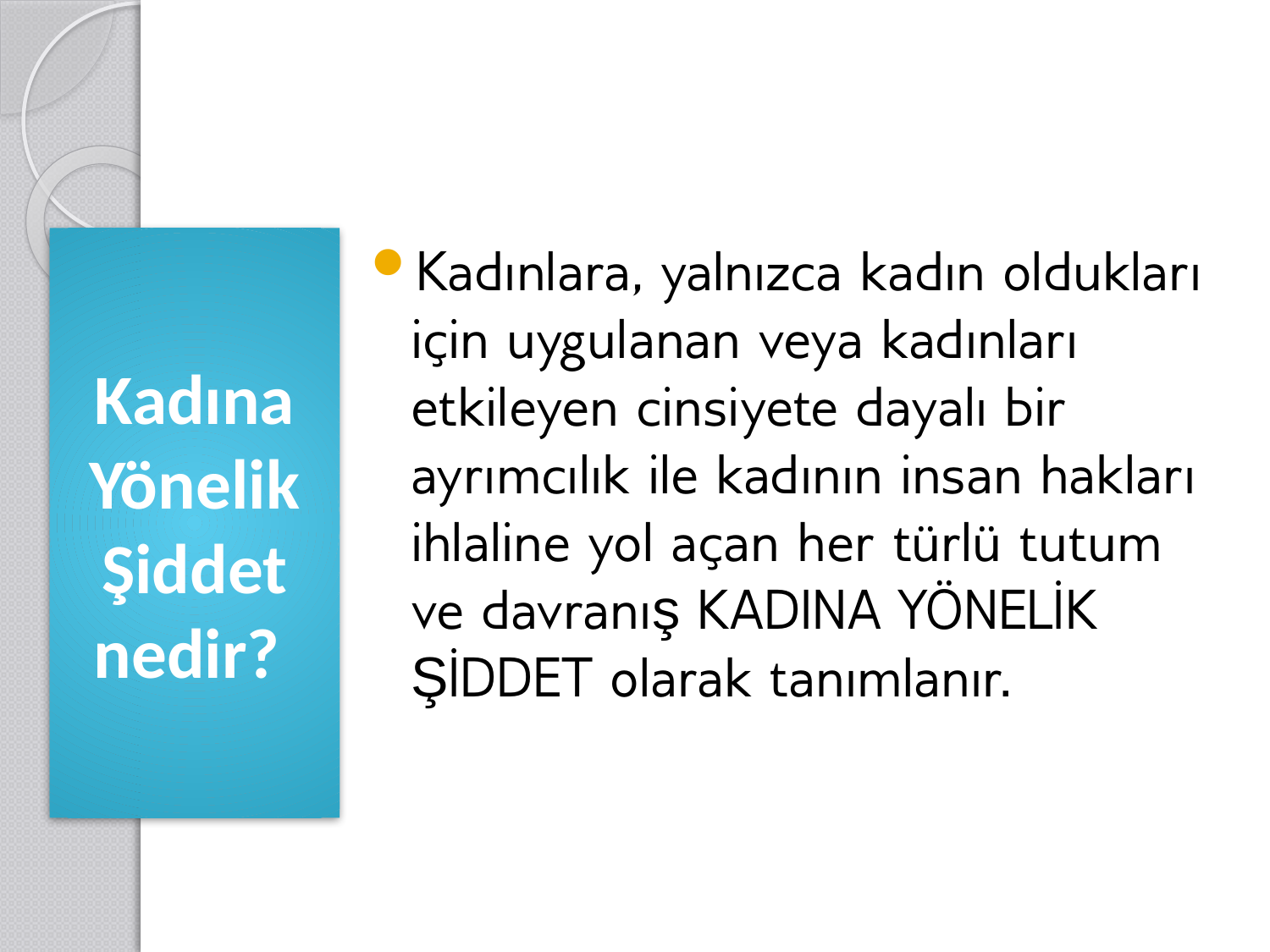

#
Kadına Yönelik Şiddet nedir?
Kadınlara, yalnızca kadın oldukları için uygulanan veya kadınları etkileyen cinsiyete dayalı bir ayrımcılık ile kadının insan hakları ihlaline yol açan her türlü tutum ve davranış KADINA YÖNELİK ŞİDDET olarak tanımlanır.